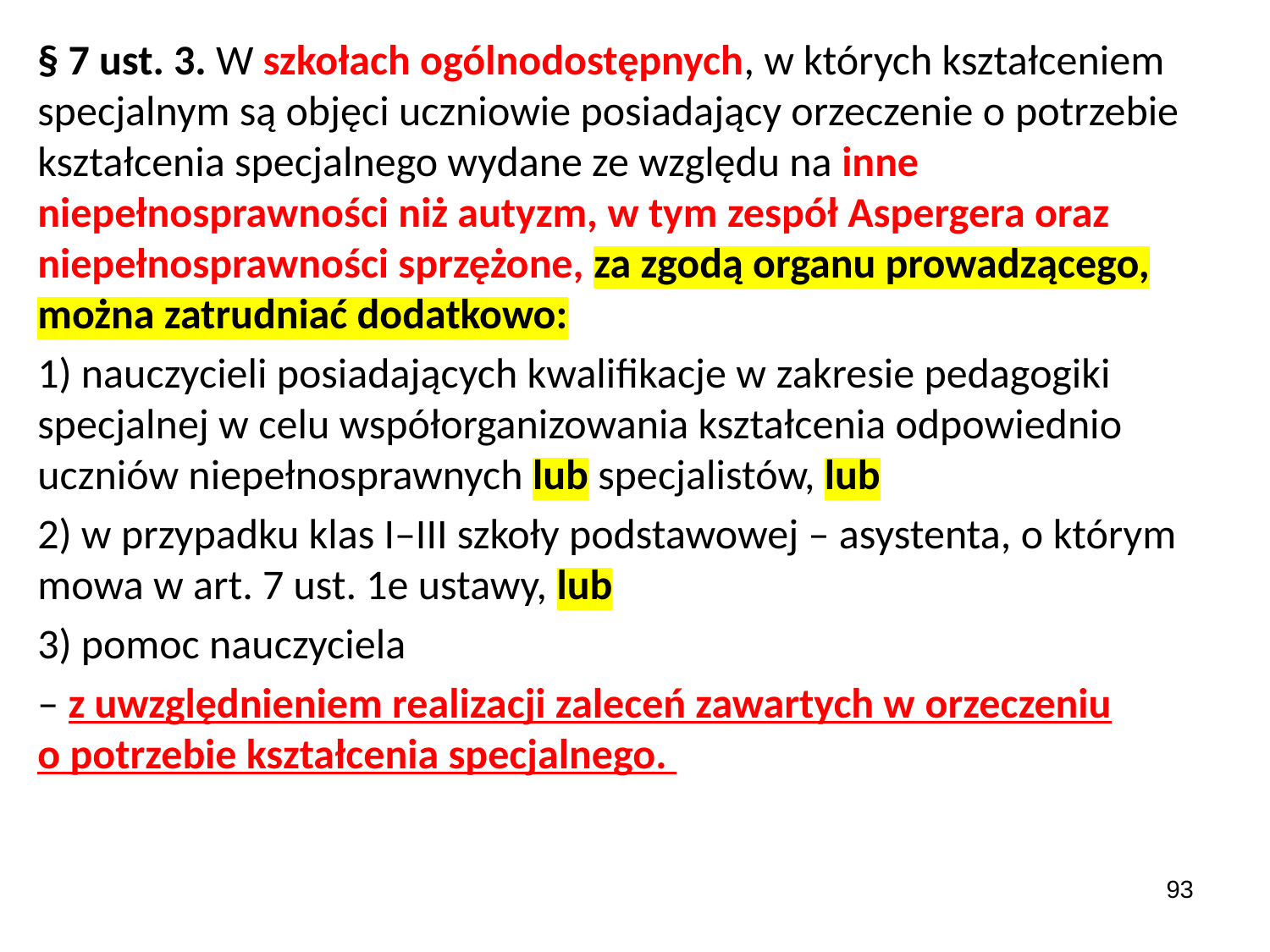

§ 7 ust. 3. W szkołach ogólnodostępnych, w których kształceniem specjalnym są objęci uczniowie posiadający orzeczenie o potrzebie kształcenia specjalnego wydane ze względu na inne niepełnosprawności niż autyzm, w tym zespół Aspergera oraz niepełnosprawności sprzężone, za zgodą organu prowadzącego, można zatrudniać dodatkowo:
1) nauczycieli posiadających kwalifikacje w zakresie pedagogiki specjalnej w celu współorganizowania kształcenia odpowiednio uczniów niepełnosprawnych lub specjalistów, lub
2) w przypadku klas I–III szkoły podstawowej – asystenta, o którym mowa w art. 7 ust. 1e ustawy, lub
3) pomoc nauczyciela
– z uwzględnieniem realizacji zaleceń zawartych w orzeczeniu o potrzebie kształcenia specjalnego.

93